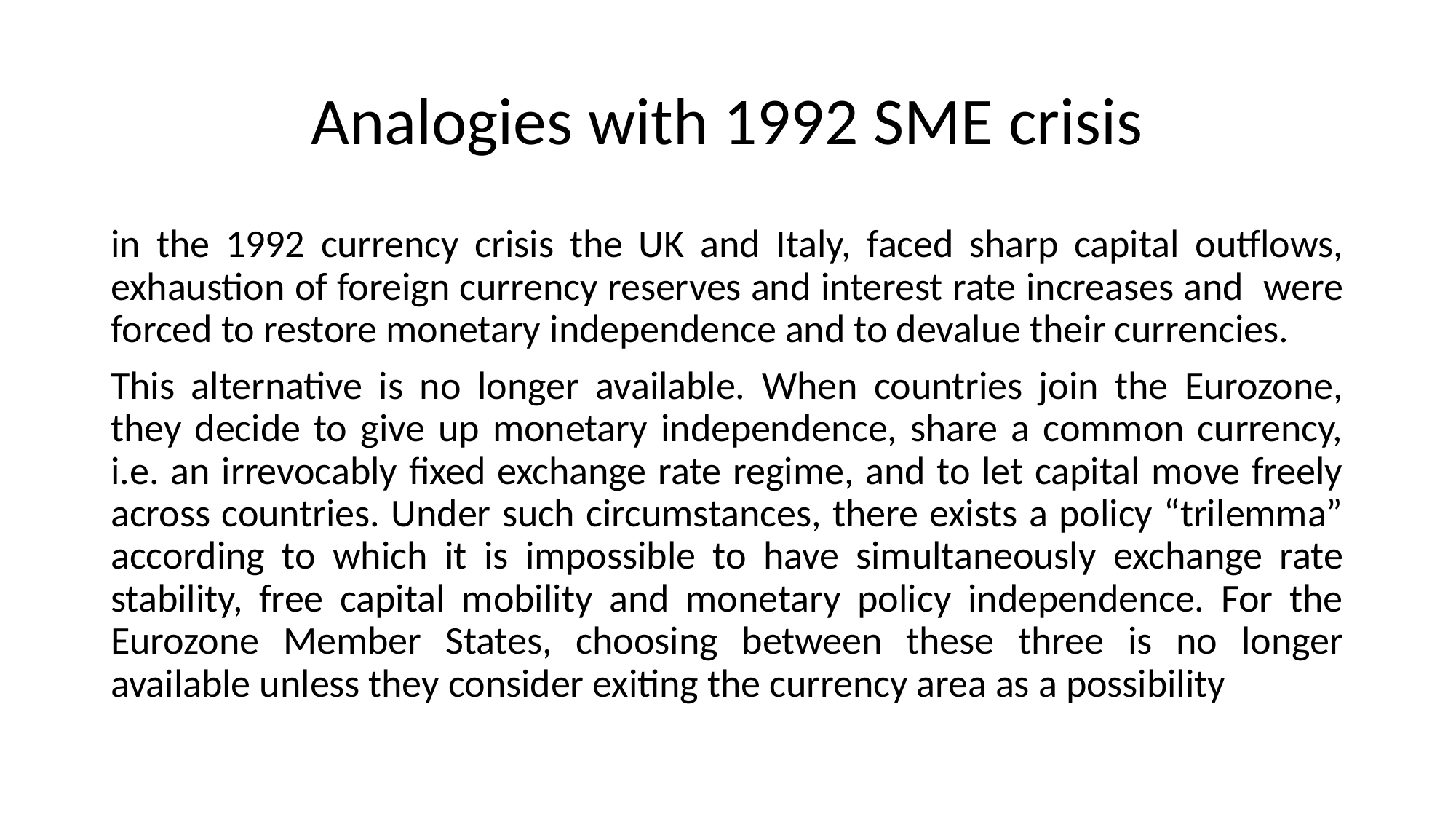

# Analogies with 1992 SME crisis
in the 1992 currency crisis the UK and Italy, faced sharp capital outflows, exhaustion of foreign currency reserves and interest rate increases and  were forced to restore monetary independence and to devalue their currencies.
This alternative is no longer available. When countries join the Eurozone, they decide to give up monetary independence, share a common currency, i.e. an irrevocably fixed exchange rate regime, and to let capital move freely across countries. Under such circumstances, there exists a policy “trilemma” according to which it is impossible to have simultaneously exchange rate stability, free capital mobility and monetary policy independence. For the Eurozone Member States, choosing between these three is no longer available unless they consider exiting the currency area as a possibility